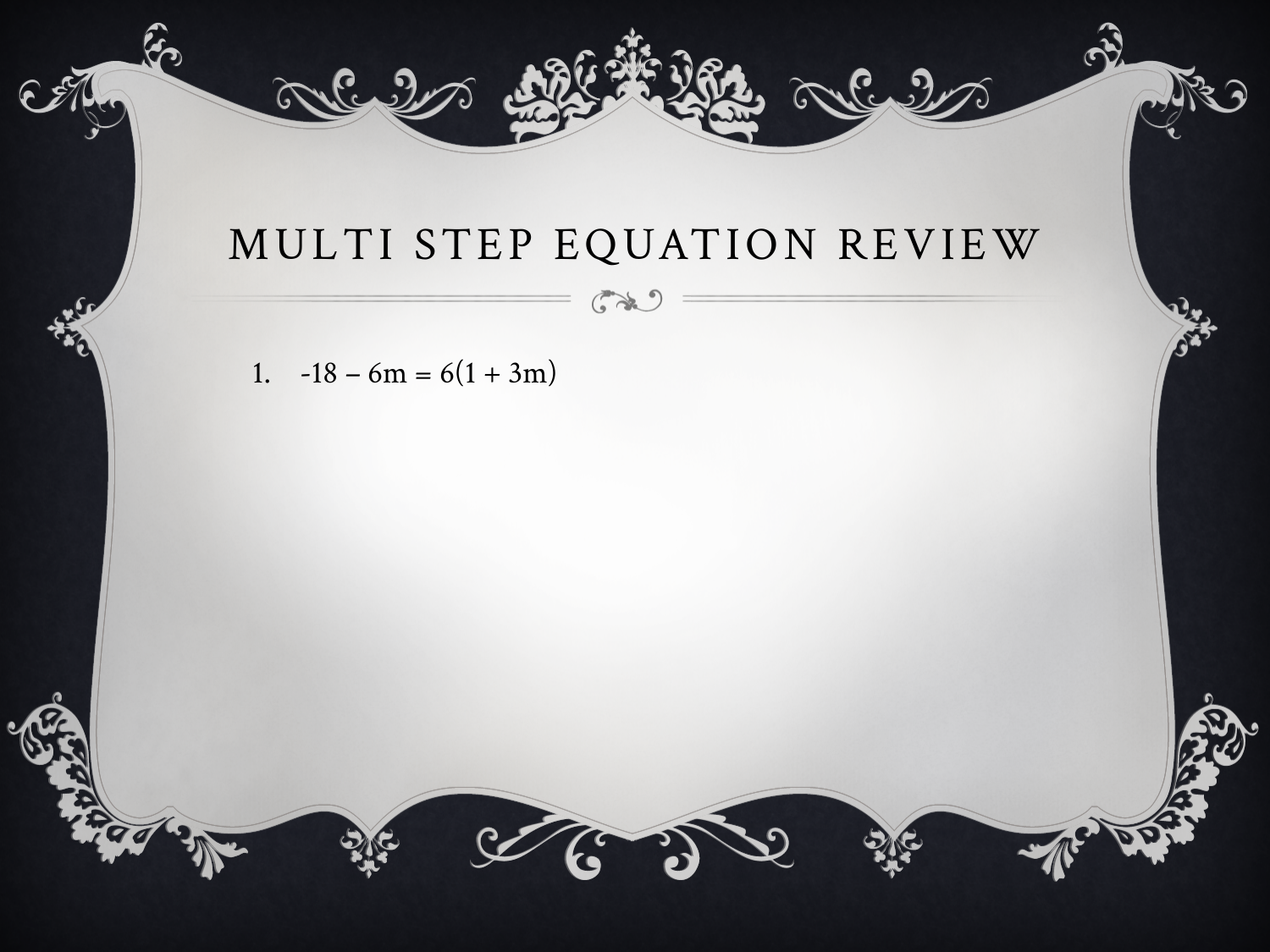

# Multi Step Equation Review
1.    -18 – 6m = 6(1 + 3m)